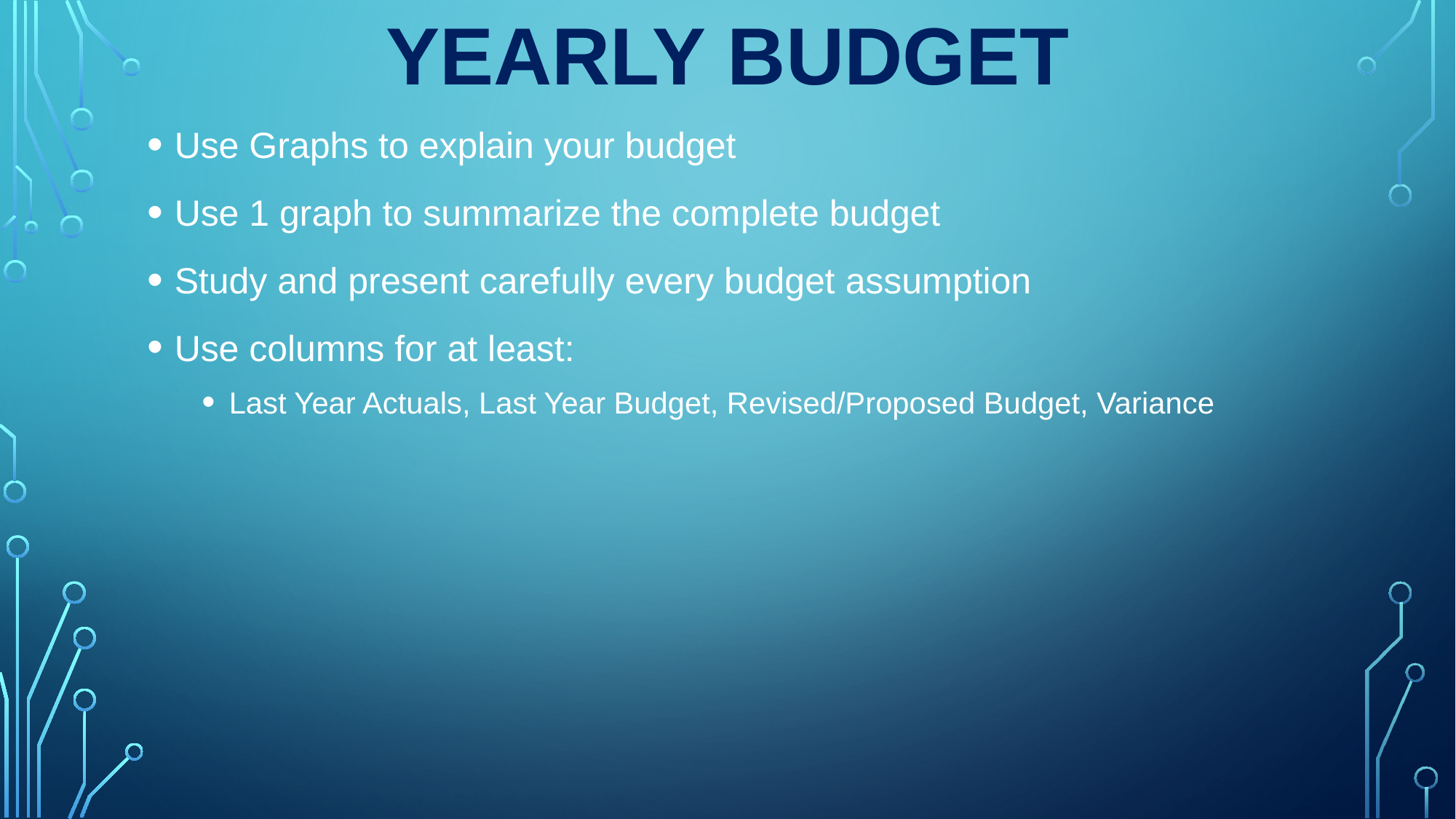

# Yearly Budget
Use Graphs to explain your budget
Use 1 graph to summarize the complete budget
Study and present carefully every budget assumption
Use columns for at least:
Last Year Actuals, Last Year Budget, Revised/Proposed Budget, Variance